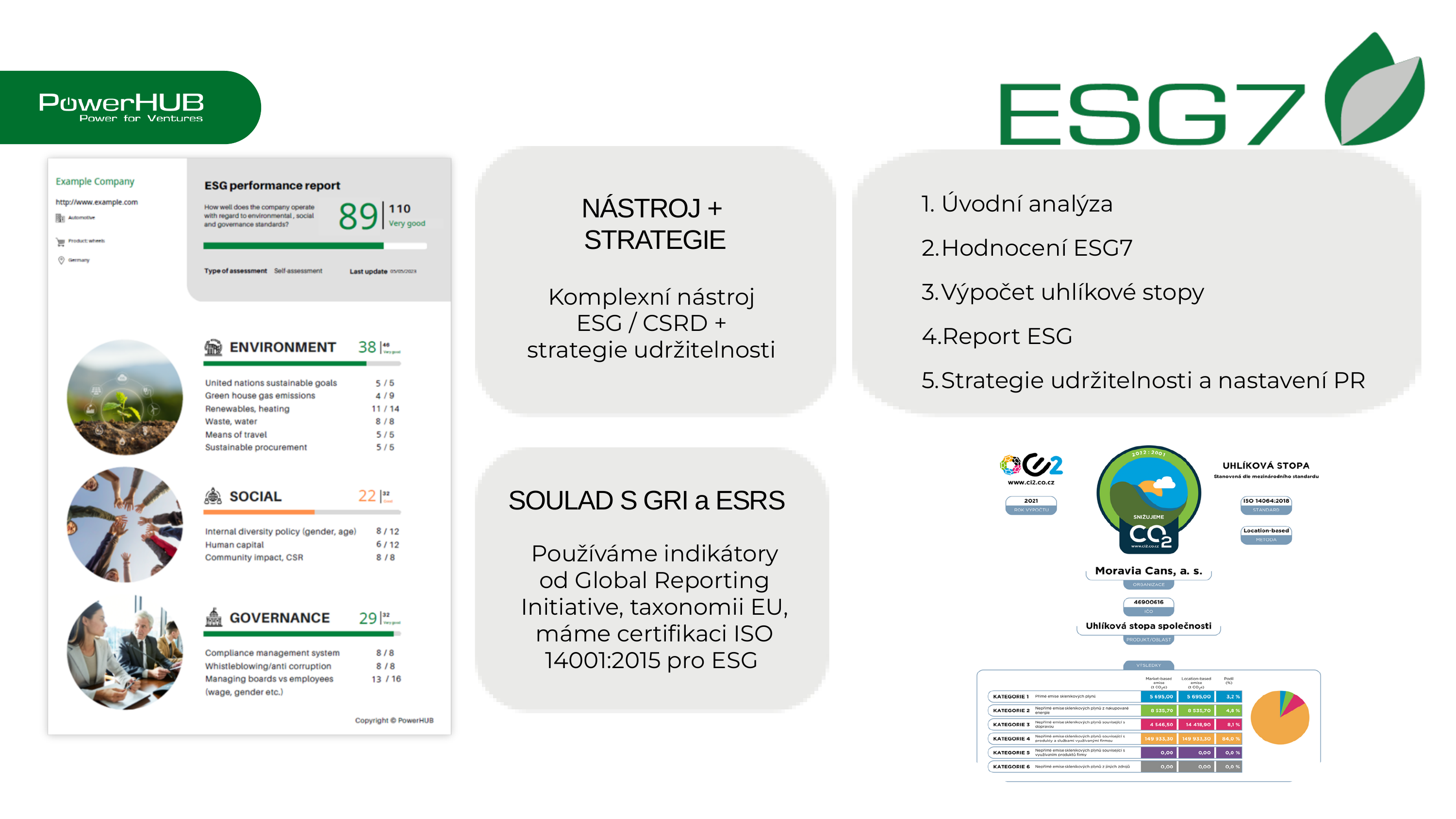

Úvodní analýza
Hodnocení ESG7
Výpočet uhlíkové stopy
Report ESG
Strategie udržitelnosti a nastavení PR
NÁSTROJ +
STRATEGIE
Komplexní nástroj ESG / CSRD + strategie udržitelnosti

SOULAD S GRI a ESRS
Používáme indikátory od Global Reporting Initiative, taxonomii EU, máme certifikaci ISO 14001:2015 pro ESG